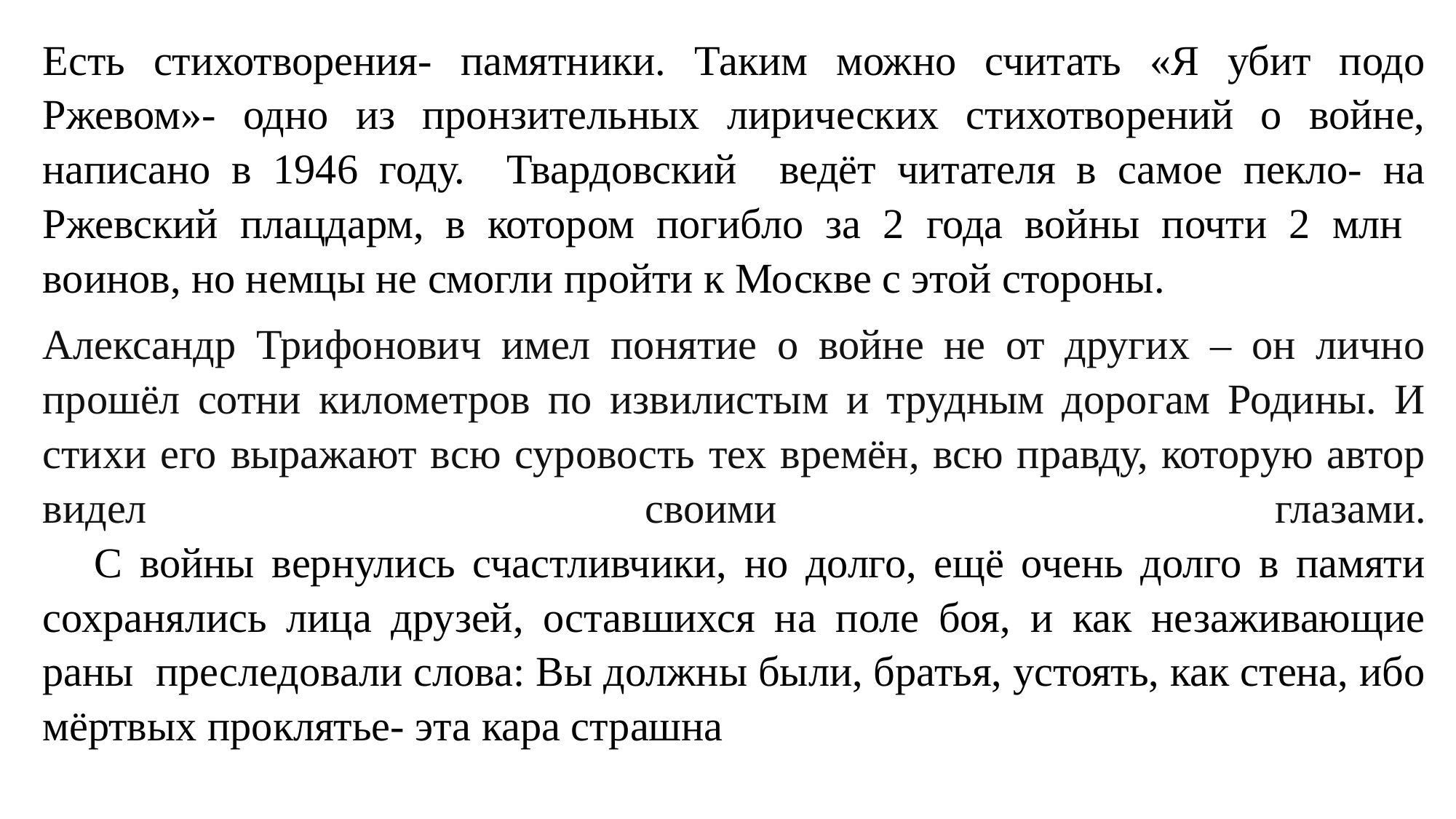

Есть стихотворения- памятники. Таким можно считать «Я убит подо Ржевом»- одно из пронзительных лирических стихотворений о войне, написано в 1946 году.  Твардовский  ведёт читателя в самое пекло- на Ржевский плацдарм, в котором погибло за 2 года войны почти 2 млн  воинов, но немцы не смогли пройти к Москве с этой стороны.
Александр Трифонович имел понятие о войне не от других – он лично прошёл сотни километров по извилистым и трудным дорогам Родины. И стихи его выражают всю суровость тех времён, всю правду, которую автор видел своими глазами.
   С войны вернулись счастливчики, но долго, ещё очень долго в памяти сохранялись лица друзей, оставшихся на поле боя, и как незаживающие раны  преследовали слова: Вы должны были, братья, устоять, как стена, ибо мёртвых проклятье- эта кара страшна